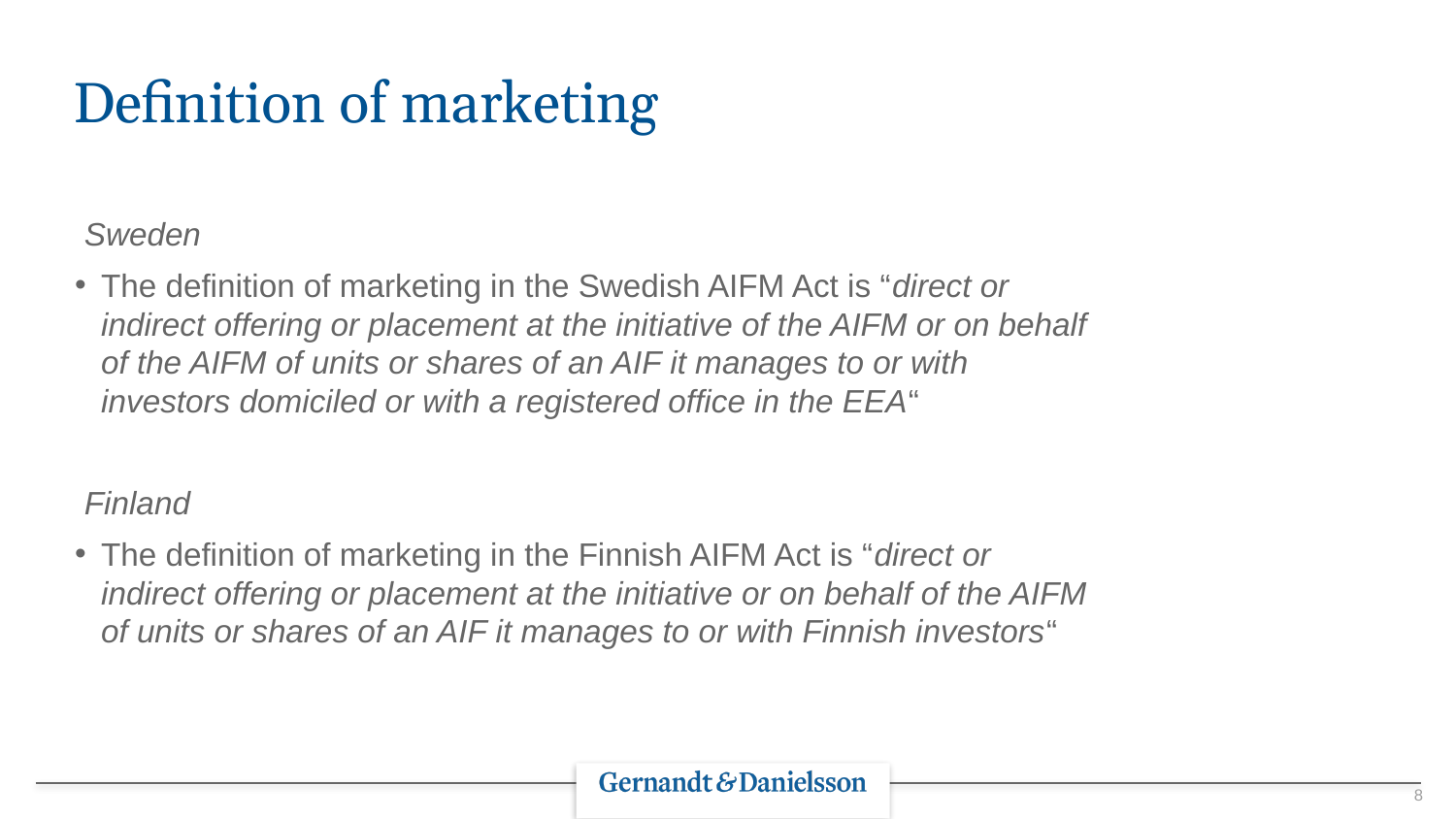

# Definition of marketing
Sweden
The definition of marketing in the Swedish AIFM Act is “direct or indirect offering or placement at the initiative of the AIFM or on behalf of the AIFM of units or shares of an AIF it manages to or with investors domiciled or with a registered office in the EEA“

Finland
The definition of marketing in the Finnish AIFM Act is “direct or indirect offering or placement at the initiative or on behalf of the AIFM of units or shares of an AIF it manages to or with Finnish investors“

8